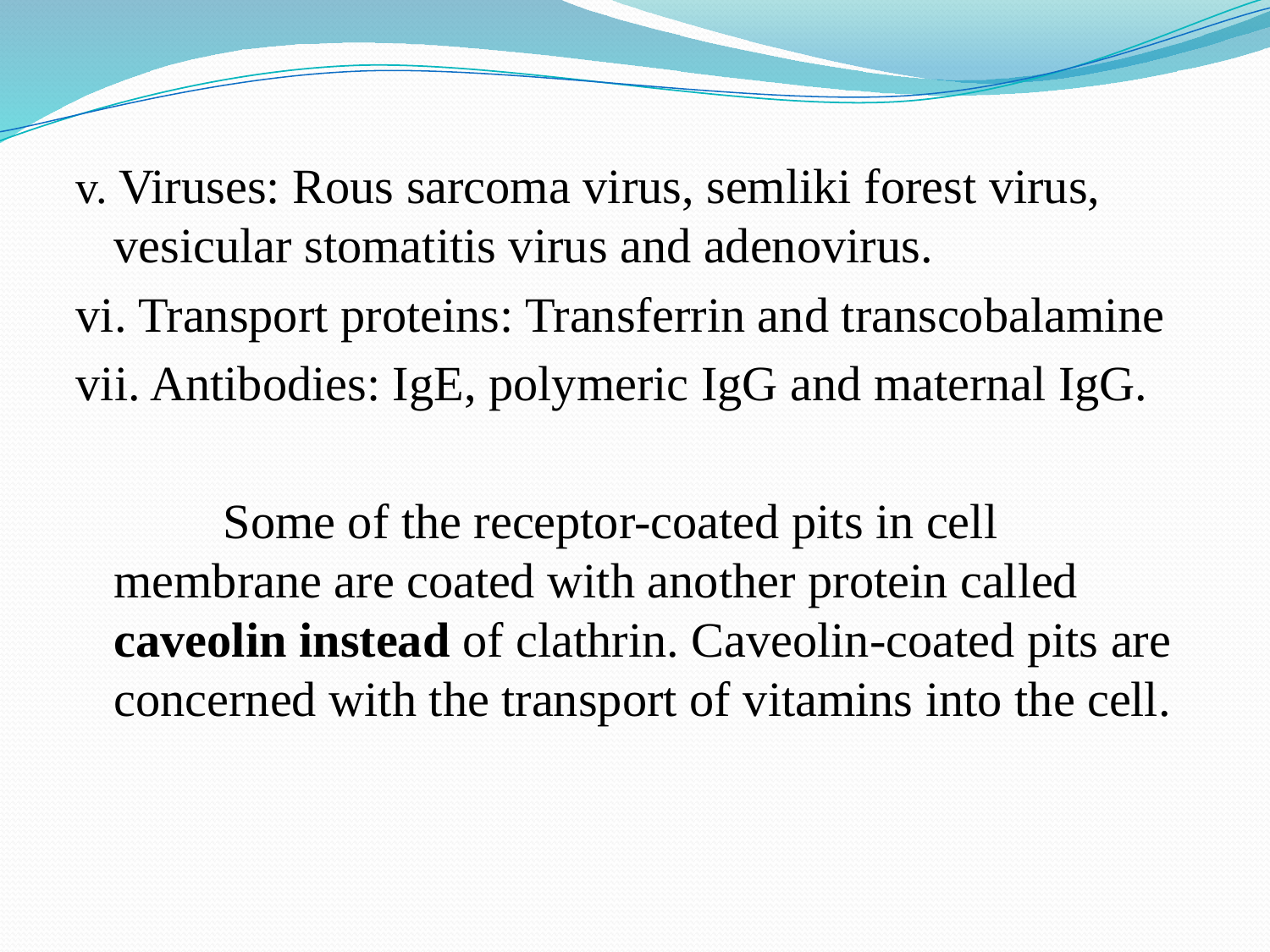

v. Viruses: Rous sarcoma virus, semliki forest virus, vesicular stomatitis virus and adenovirus.
vi. Transport proteins: Transferrin and transcobalamine
vii. Antibodies: IgE, polymeric IgG and maternal IgG.

            Some of the receptor-coated pits in cell membrane are coated with another protein called caveolin instead of clathrin. Caveolin-coated pits are concerned with the transport of vitamins into the cell.